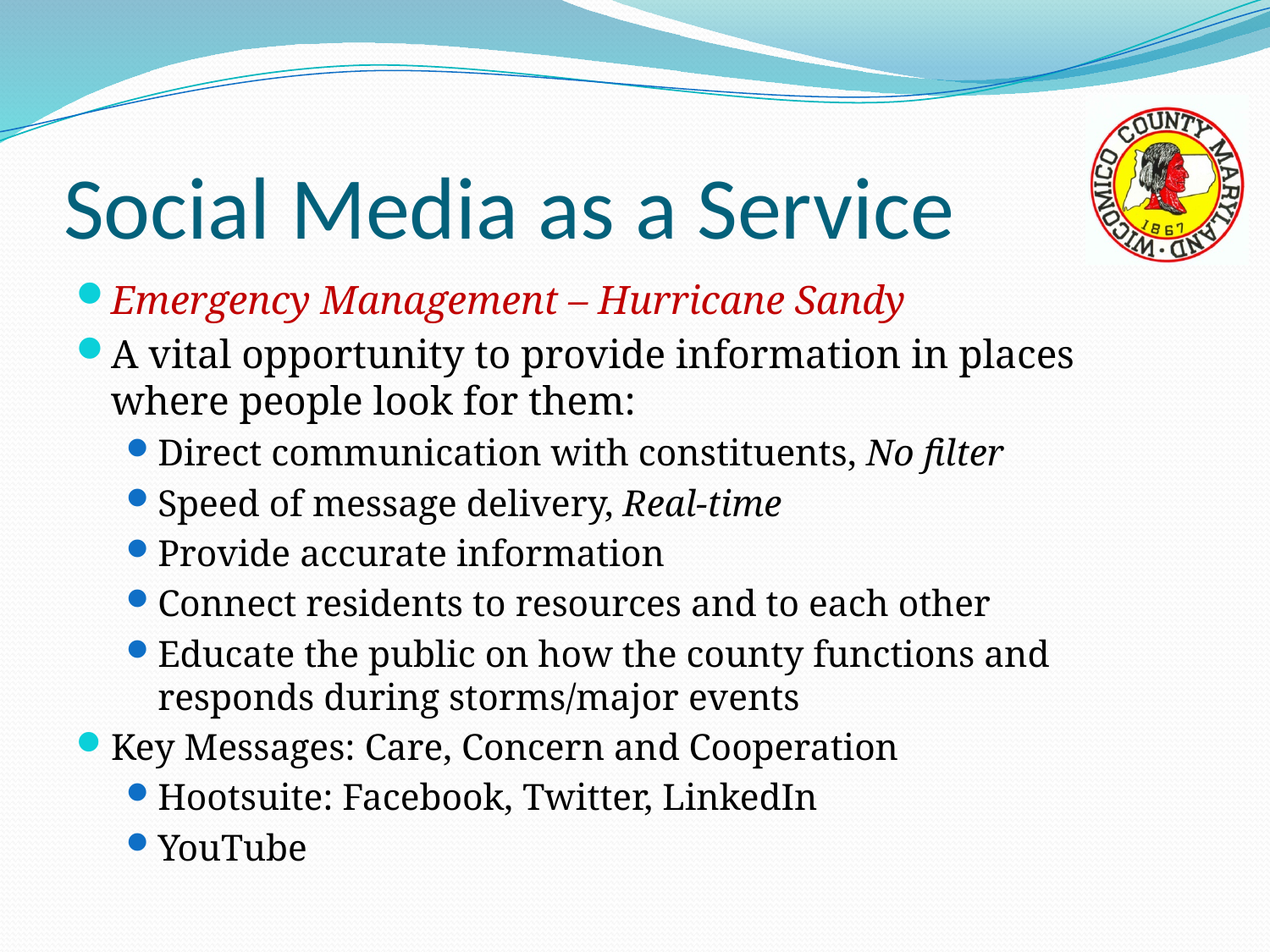

# Social Media as a Service
Emergency Management – Hurricane Sandy
A vital opportunity to provide information in places where people look for them:
Direct communication with constituents, No filter
Speed of message delivery, Real-time
Provide accurate information
Connect residents to resources and to each other
Educate the public on how the county functions and responds during storms/major events
Key Messages: Care, Concern and Cooperation
Hootsuite: Facebook, Twitter, LinkedIn
YouTube